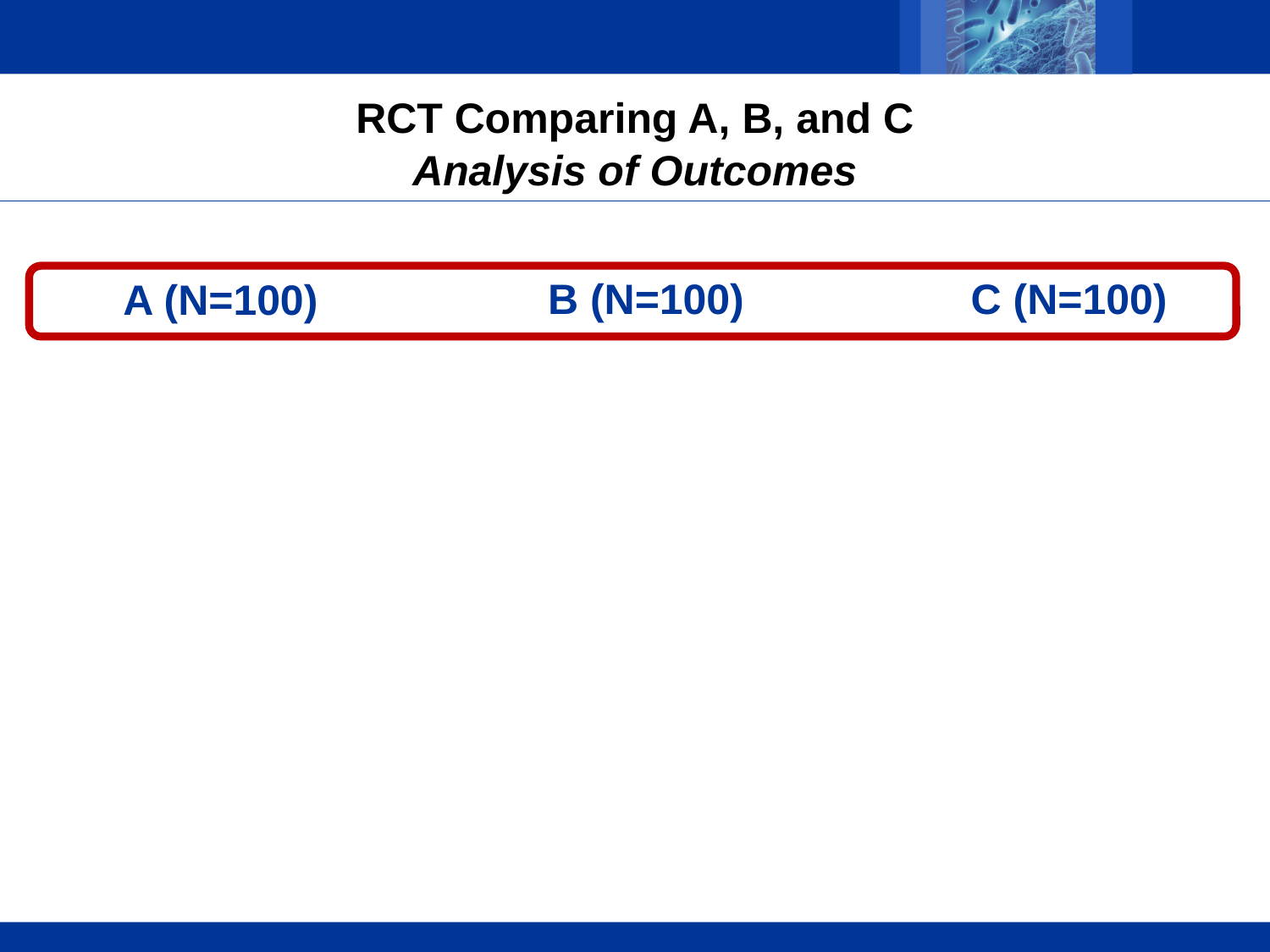

# RCT Comparing A, B, and C Analysis of Outcomes
B (N=100)

C (N=100)

A (N=100)